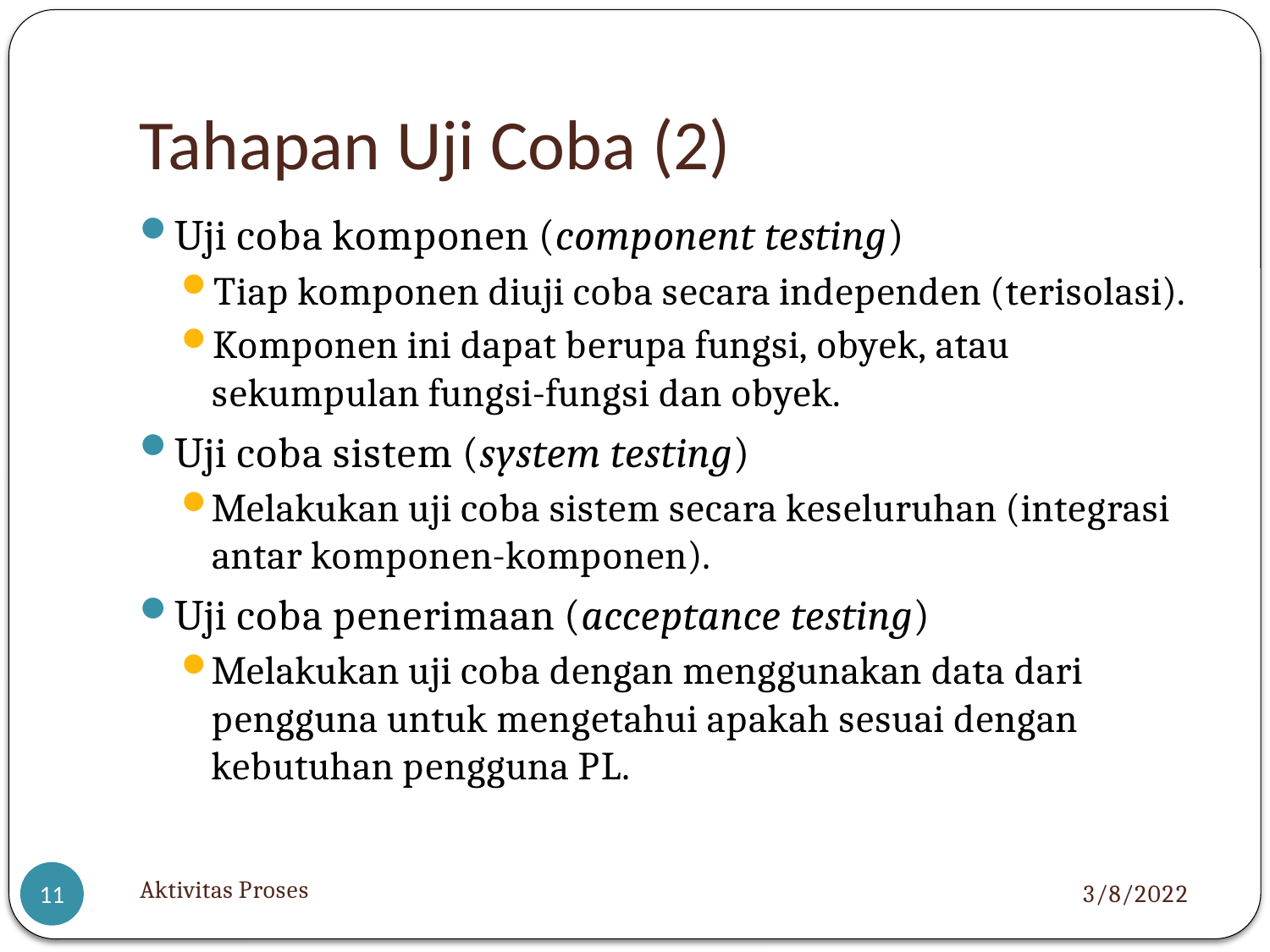

# Tahapan Uji Coba (2)
Uji coba komponen (component testing)
Tiap komponen diuji coba secara independen (terisolasi).
Komponen ini dapat berupa fungsi, obyek, atau sekumpulan fungsi-fungsi dan obyek.
Uji coba sistem (system testing)
Melakukan uji coba sistem secara keseluruhan (integrasi antar komponen-komponen).
Uji coba penerimaan (acceptance testing)
Melakukan uji coba dengan menggunakan data dari pengguna untuk mengetahui apakah sesuai dengan kebutuhan pengguna PL.
Aktivitas Proses
3/8/2022
11